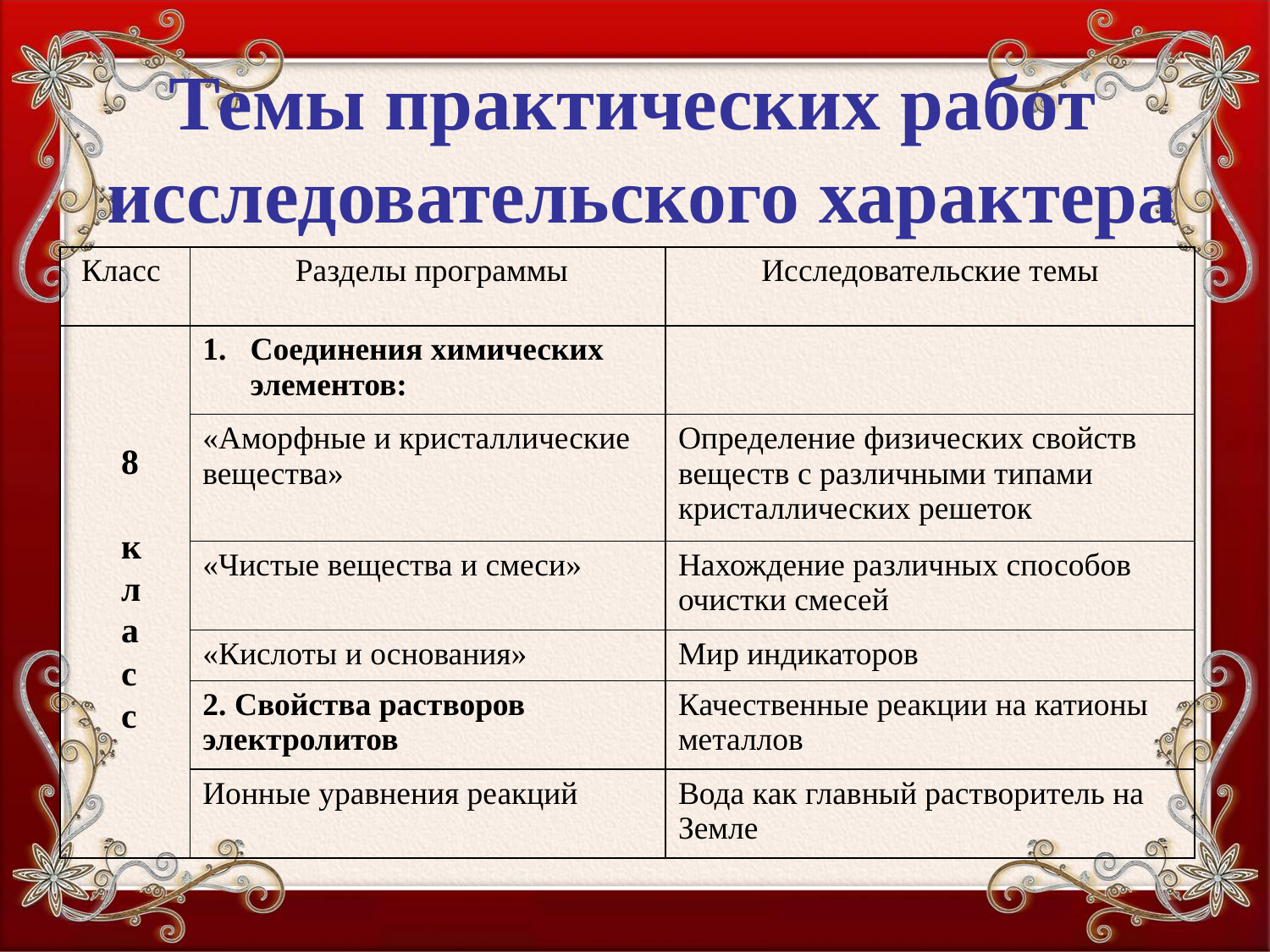

Темы практических работ
исследовательского характера
| Класс | Разделы программы | Исследовательские темы |
| --- | --- | --- |
|  | Соединения химических элементов: |  |
|  | «Аморфные и кристаллические вещества» | Определение физических свойств веществ с различными типами кристаллических решеток |
|  | «Чистые вещества и смеси» | Нахождение различных способов очистки смесей |
|  | «Кислоты и основания» | Мир индикаторов |
|  | 2. Свойства растворов электролитов | Качественные реакции на катионы металлов |
|  | Ионные уравнения реакций | Вода как главный растворитель на Земле |
8
 класс